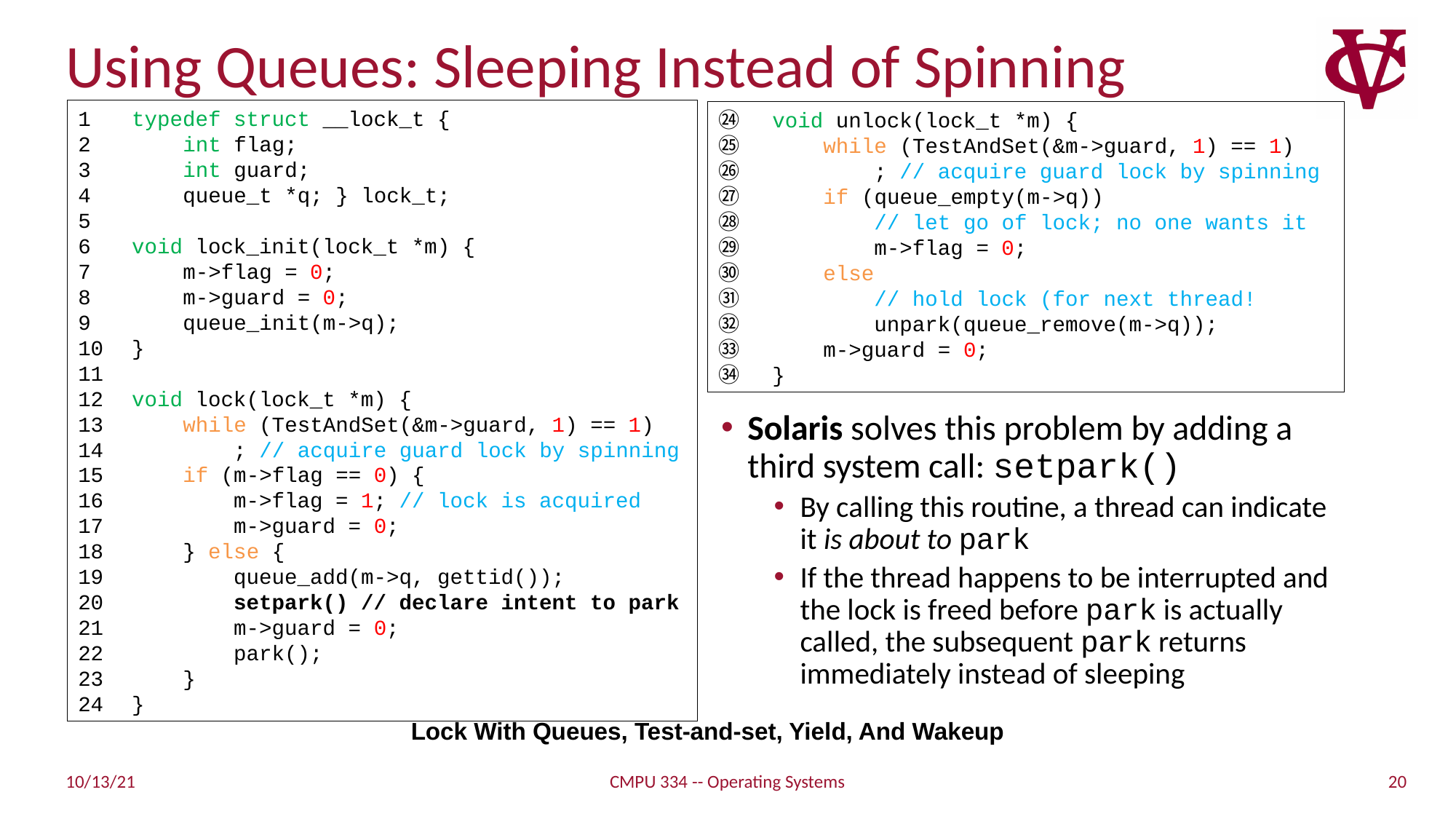

# Using Queues: Sleeping Instead of Spinning
 typedef struct __lock_t {
     int flag;
     int guard;
     queue_t *q; } lock_t;

 void lock_init(lock_t *m) {
     m->flag = 0;
     m->guard = 0;
     queue_init(m->q);
 }

 void lock(lock_t *m) {
     while (TestAndSet(&m->guard, 1) == 1)
         ; // acquire guard lock by spinning
     if (m->flag == 0) {
         m->flag = 1; // lock is acquired
         m->guard = 0;
     } else {
         queue_add(m->q, gettid());
         setpark() // declare intent to park
         m->guard = 0;
         park();
     }
 }
 void unlock(lock_t *m) {
     while (TestAndSet(&m->guard, 1) == 1)
         ; // acquire guard lock by spinning
     if (queue_empty(m->q))
         // let go of lock; no one wants it
         m->flag = 0;
     else
         // hold lock (for next thread!
         unpark(queue_remove(m->q));
     m->guard = 0;
 }
Solaris solves this problem by adding a third system call: setpark()
By calling this routine, a thread can indicate it is about to park
If the thread happens to be interrupted and the lock is freed before park is actually called, the subsequent park returns immediately instead of sleeping

Lock With Queues, Test-and-set, Yield, And Wakeup
20
10/13/21
CMPU 334 -- Operating Systems